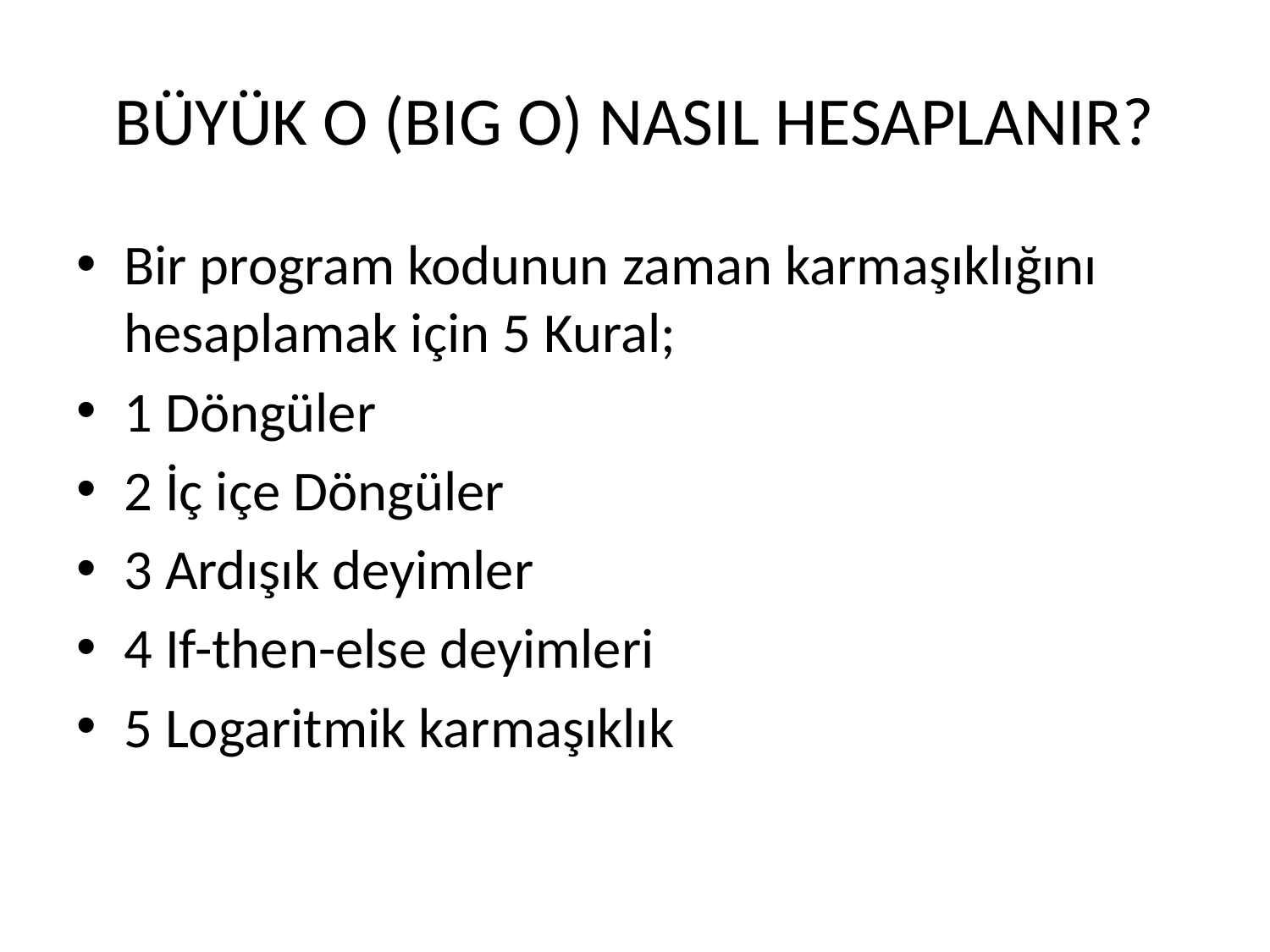

# BÜYÜK O (BIG O) NASIL HESAPLANIR?
Bir program kodunun zaman karmaşıklığını hesaplamak için 5 Kural;
1 Döngüler
2 İç içe Döngüler
3 Ardışık deyimler
4 If-then-else deyimleri
5 Logaritmik karmaşıklık